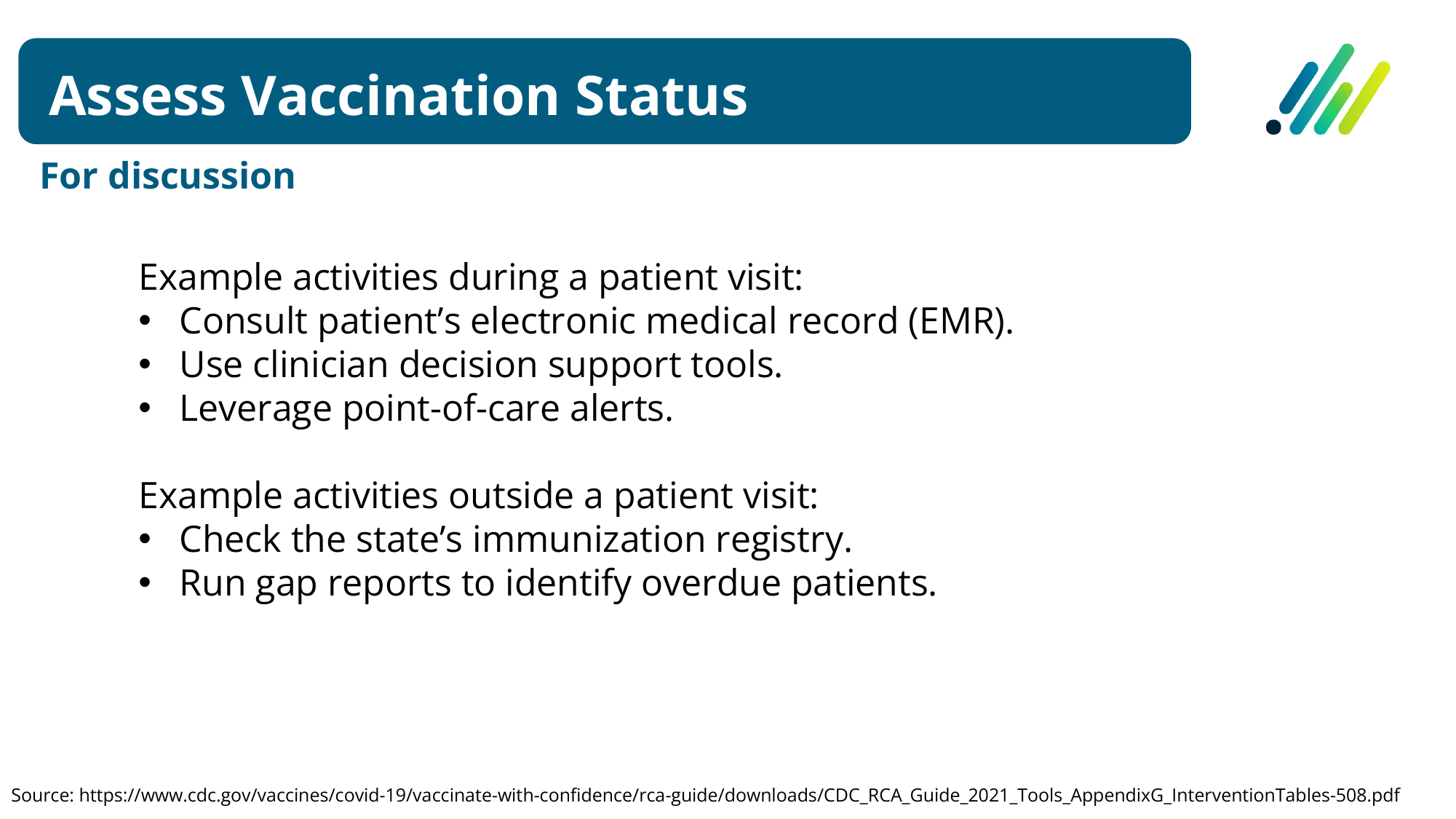

# Assess Vaccination Status

For discussion

Example activities during a patient visit:
Consult patient’s electronic medical record (EMR).
Use clinician decision support tools.
Leverage point-of-care alerts.

Example activities outside a patient visit:
Check the state’s immunization registry.
Run gap reports to identify overdue patients.

Source: https://www.cdc.gov/vaccines/covid-19/vaccinate-with-confidence/rca-guide/downloads/CDC_RCA_Guide_2021_Tools_AppendixG_InterventionTables-508.pdf